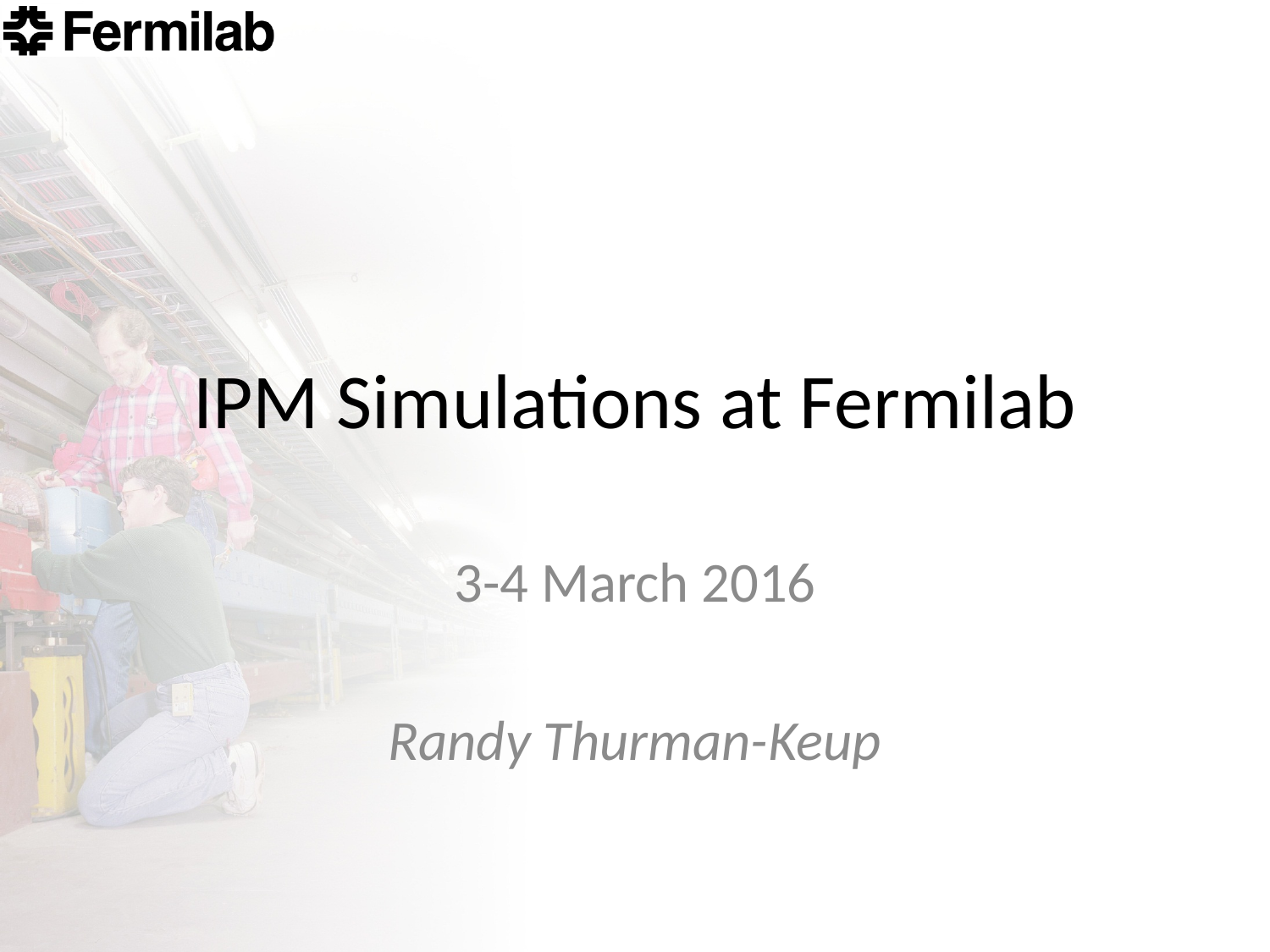

# IPM Simulations at Fermilab
3-4 March 2016

Randy Thurman-Keup